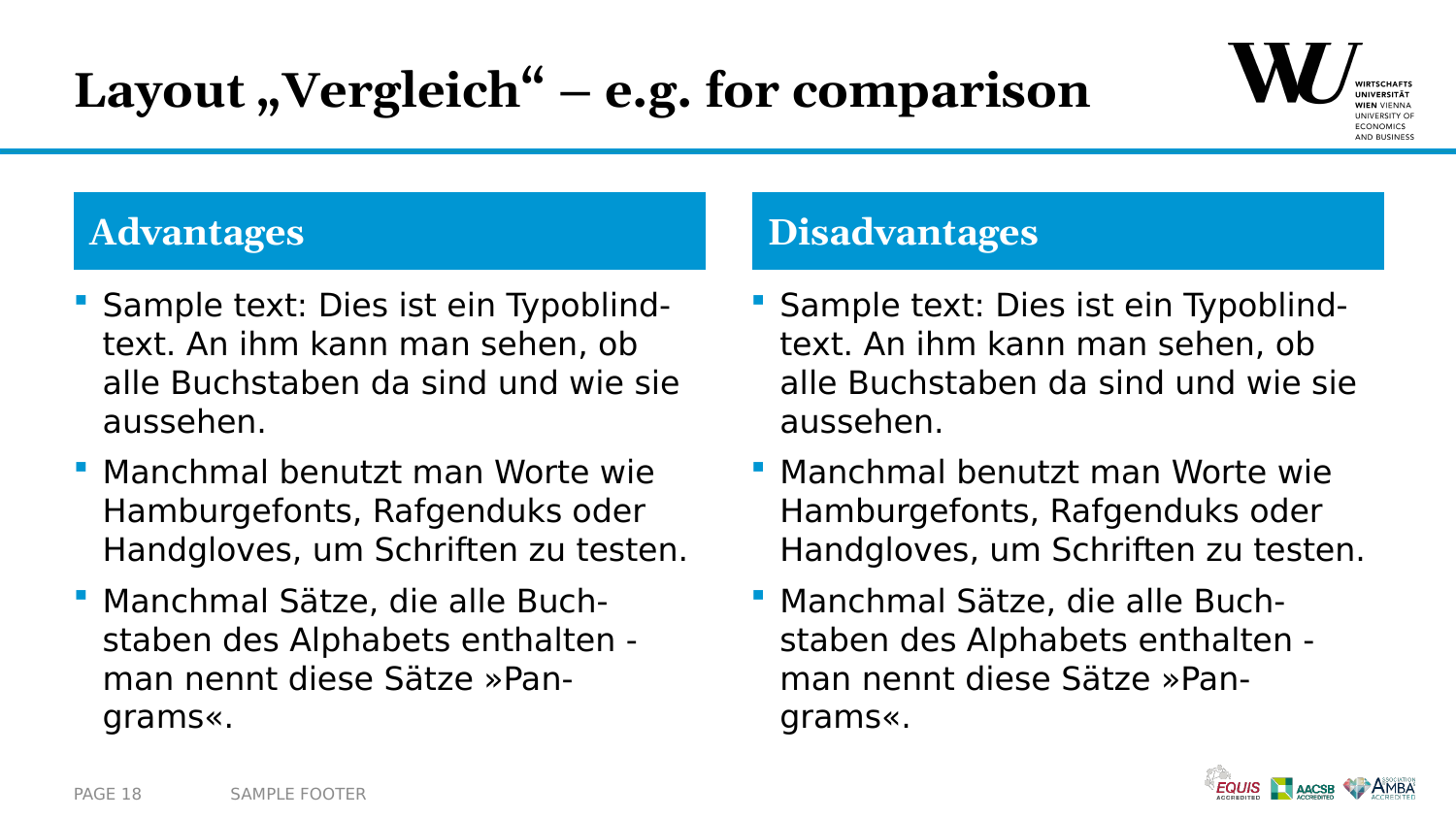

# Layout „Vergleich“ – e.g. for comparison
Advantages
Disadvantages
Sample text: Dies ist ein Typoblind-text. An ihm kann man sehen, ob alle Buchstaben da sind und wie sie aussehen.
Manchmal benutzt man Worte wie Hamburgefonts, Rafgenduks oder Handgloves, um Schriften zu testen.
Manchmal Sätze, die alle Buch-staben des Alphabets enthalten - man nennt diese Sätze »Pan-grams«.
Sample text: Dies ist ein Typoblind-text. An ihm kann man sehen, ob alle Buchstaben da sind und wie sie aussehen.
Manchmal benutzt man Worte wie Hamburgefonts, Rafgenduks oder Handgloves, um Schriften zu testen.
Manchmal Sätze, die alle Buch-staben des Alphabets enthalten - man nennt diese Sätze »Pan-grams«.
Page 18
Sample Footer